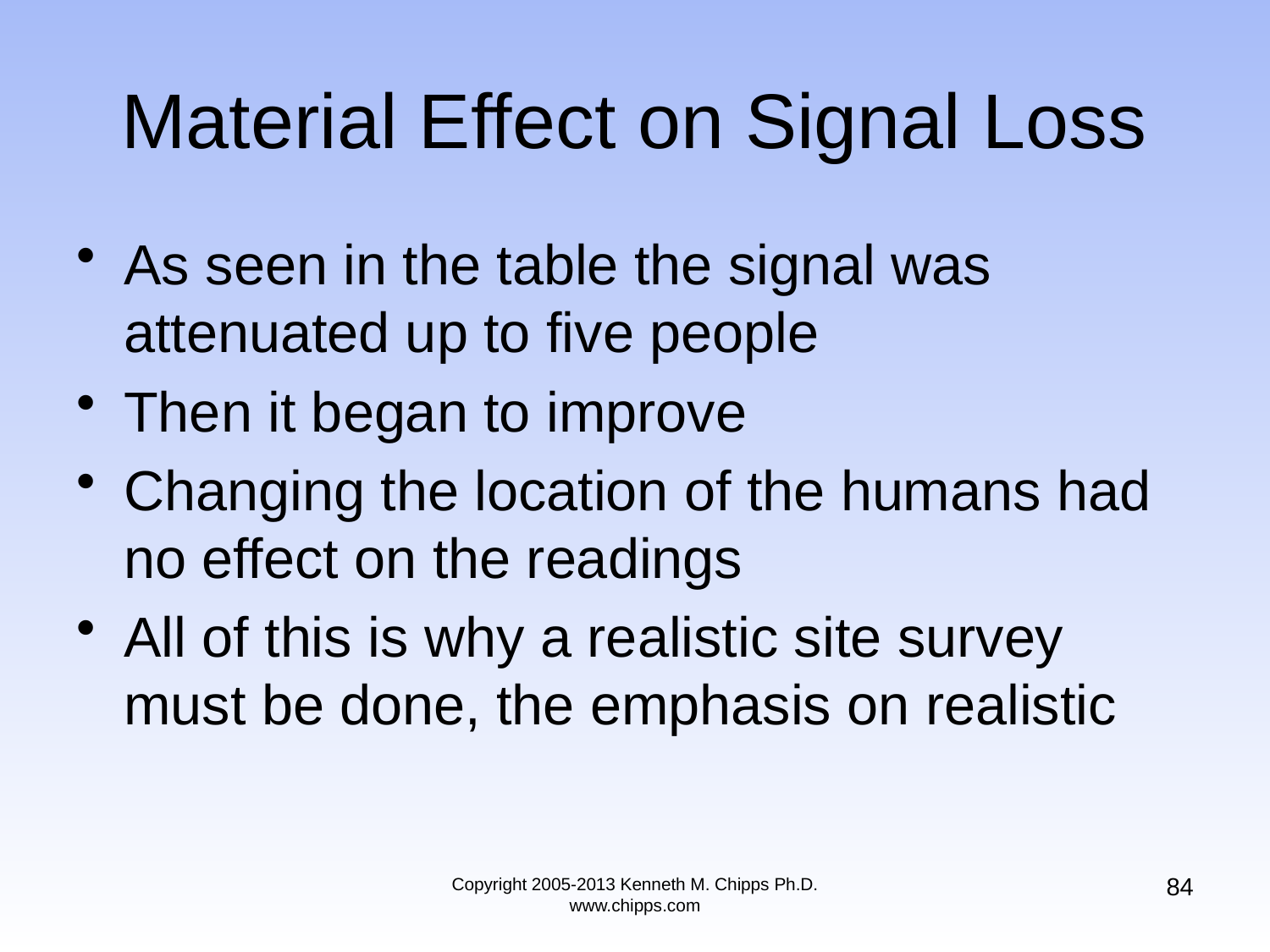

# Material Effect on Signal Loss
As seen in the table the signal was attenuated up to five people
Then it began to improve
Changing the location of the humans had no effect on the readings
All of this is why a realistic site survey must be done, the emphasis on realistic
84
Copyright 2005-2013 Kenneth M. Chipps Ph.D. www.chipps.com